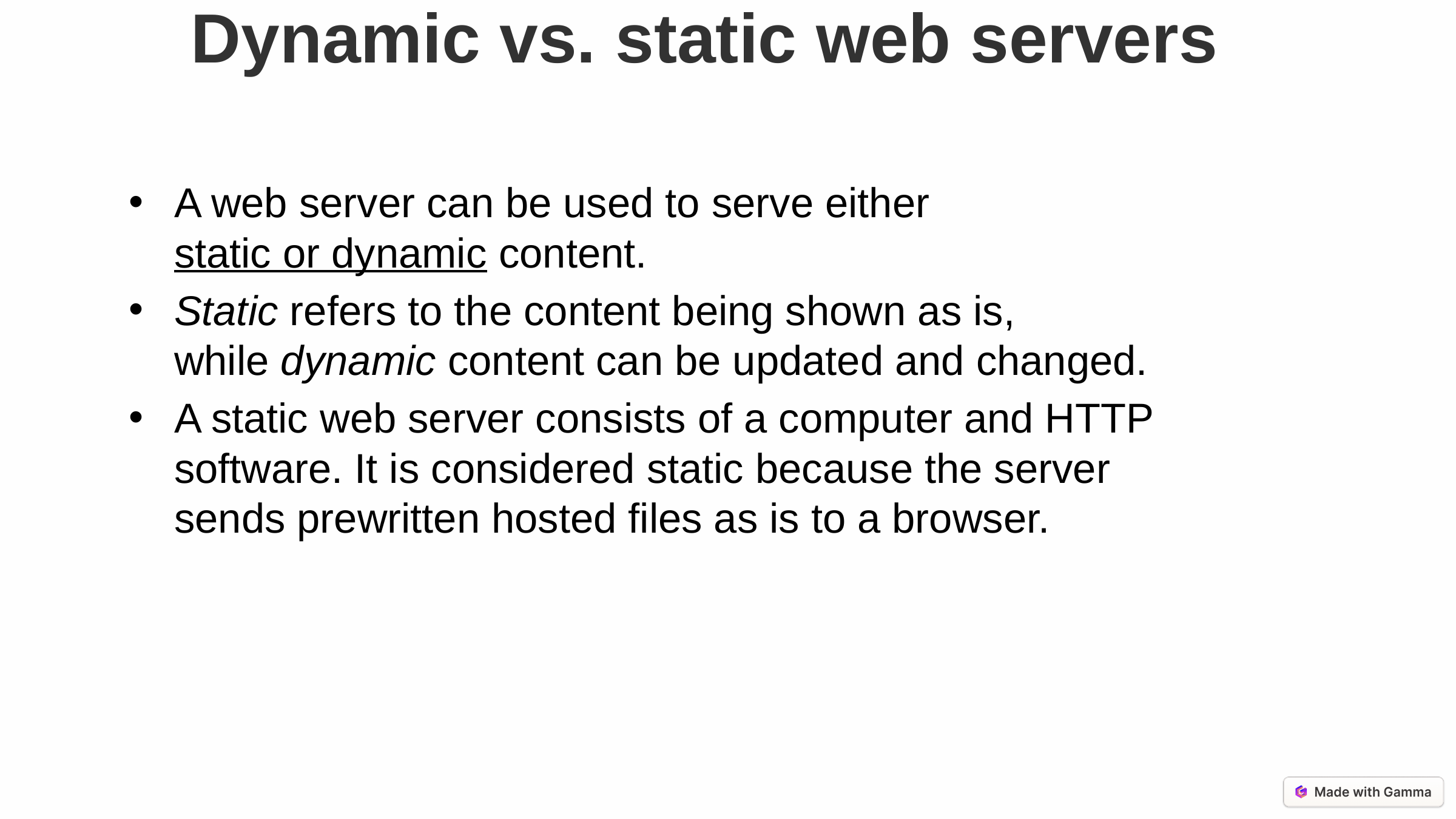

Dynamic vs. static web servers
A web server can be used to serve either static or dynamic content.
Static refers to the content being shown as is, while dynamic content can be updated and changed.
A static web server consists of a computer and HTTP software. It is considered static because the server sends prewritten hosted files as is to a browser.